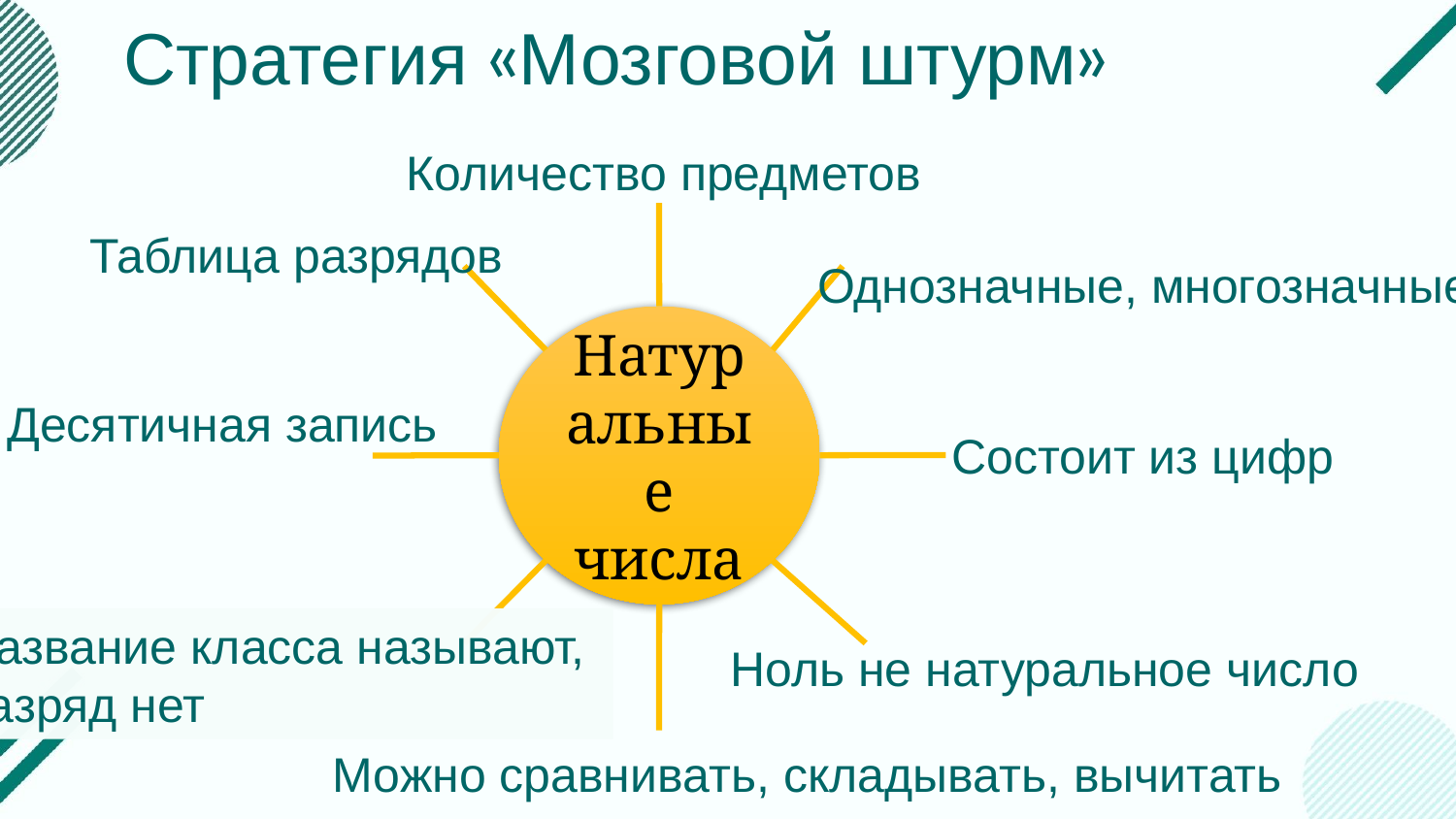

# Стратегия «Мозговой штурм»
Количество предметов
Таблица разрядов
Однозначные, многозначные
Натуральные числа
Десятичная запись
Состоит из цифр
Название класса называют,
разряд нет
Ноль не натуральное число
Можно сравнивать, складывать, вычитать